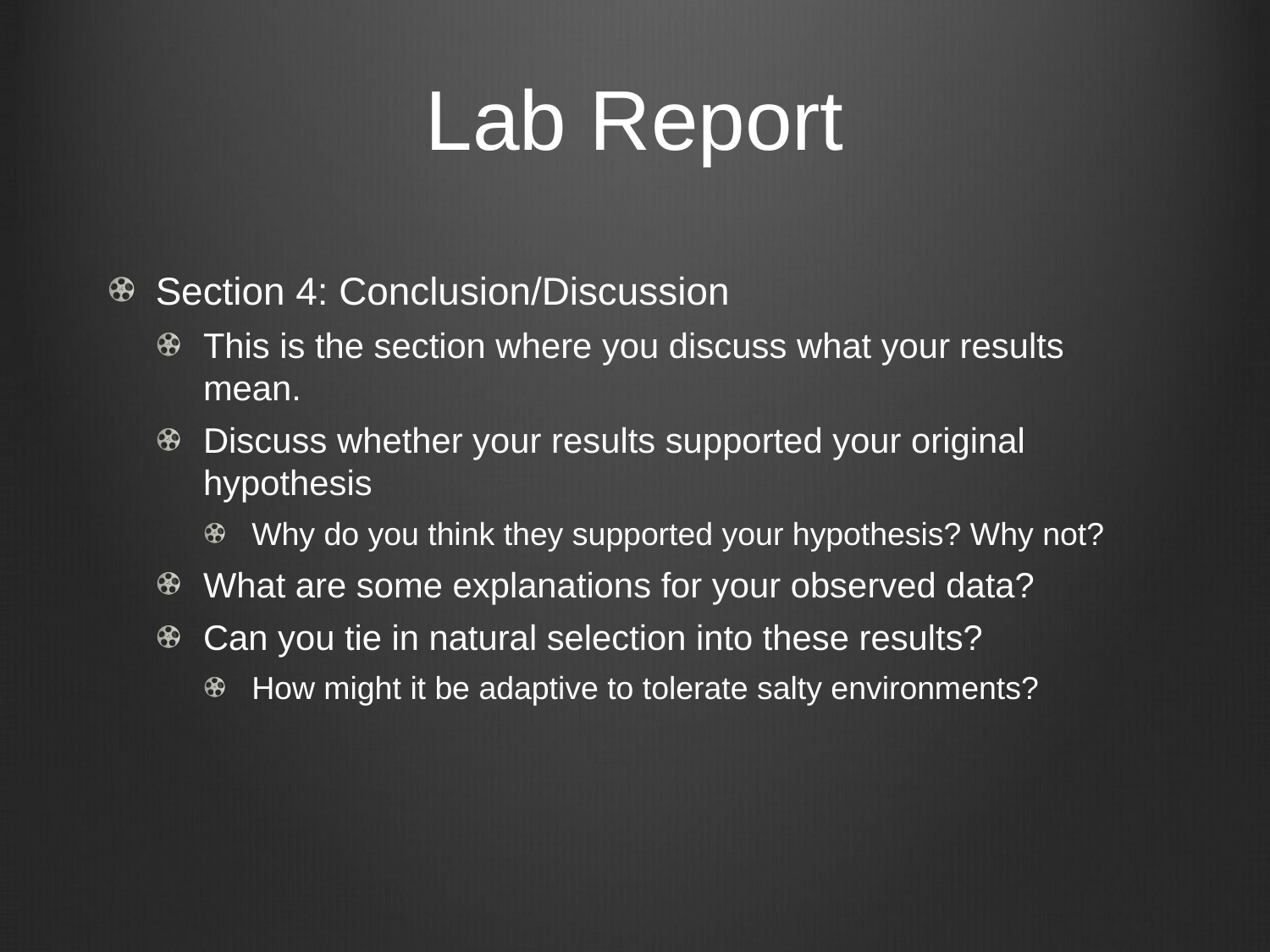

# Lab Report
Section 4: Conclusion/Discussion
This is the section where you discuss what your results mean.
Discuss whether your results supported your original hypothesis
Why do you think they supported your hypothesis? Why not?
What are some explanations for your observed data?
Can you tie in natural selection into these results?
How might it be adaptive to tolerate salty environments?